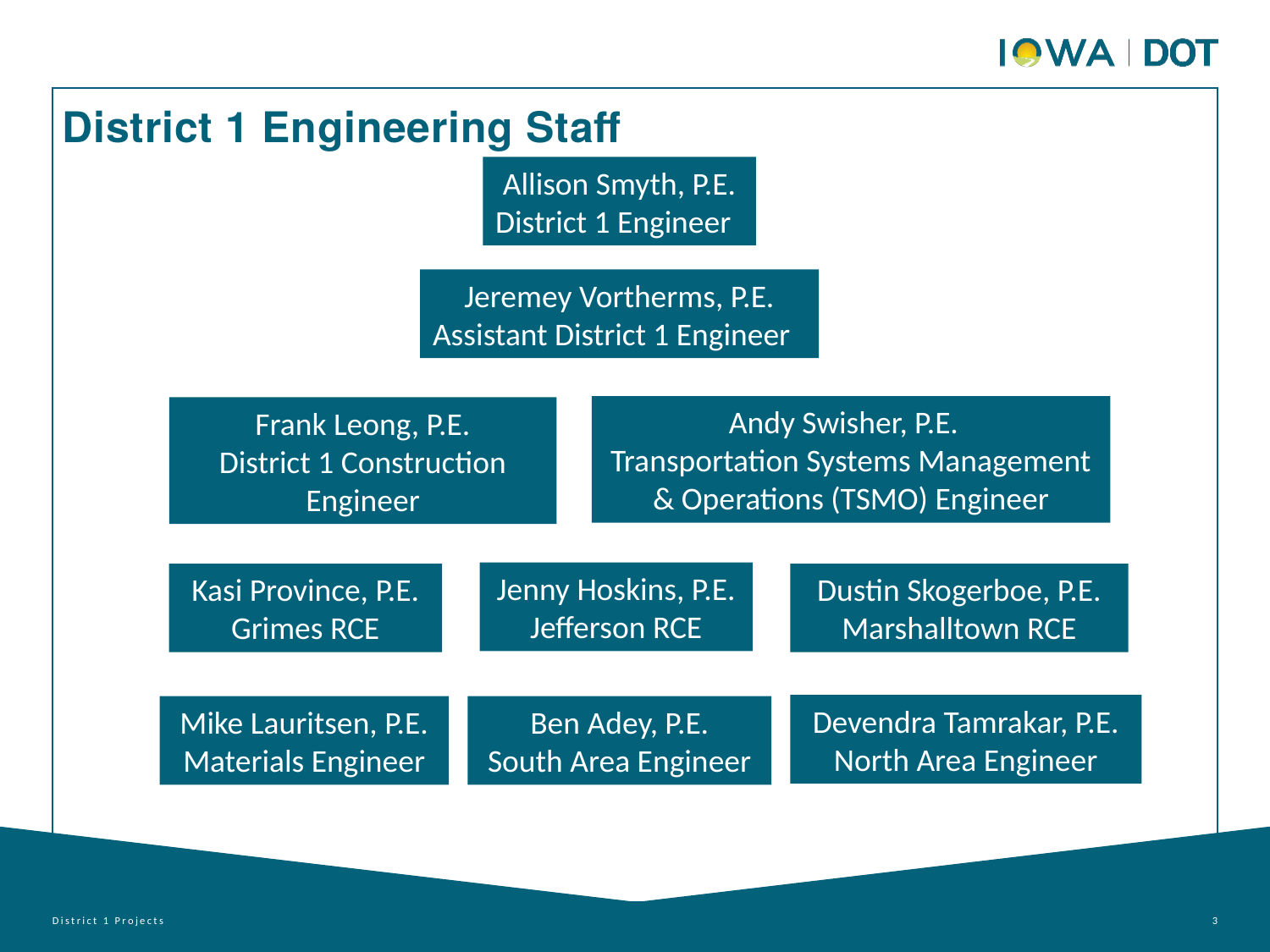

District 1 Engineering Staff
Allison Smyth, P.E.
District 1 Engineer
Jeremey Vortherms, P.E.
Assistant District 1 Engineer
Andy Swisher, P.E.
Transportation Systems Management & Operations (TSMO) Engineer
Frank Leong, P.E.
District 1 Construction Engineer
Jenny Hoskins, P.E.
Jefferson RCE
Kasi Province, P.E.
Grimes RCE
Dustin Skogerboe, P.E.
Marshalltown RCE
Devendra Tamrakar, P.E.
North Area Engineer
Ben Adey, P.E.
South Area Engineer
Mike Lauritsen, P.E.
Materials Engineer